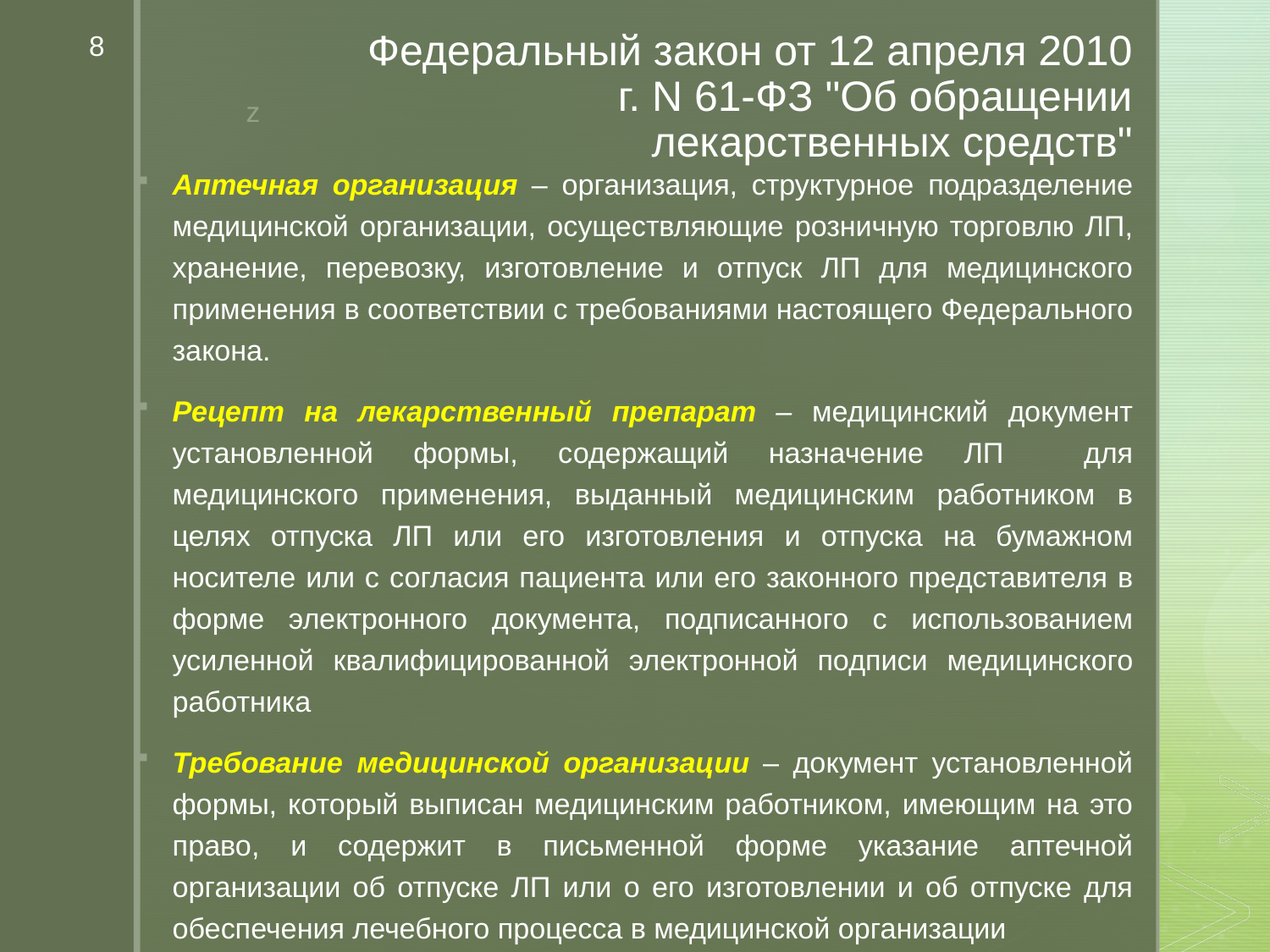

8
# Федеральный закон от 12 апреля 2010 г. N 61-ФЗ "Об обращении лекарственных средств"
Аптечная организация – организация, структурное подразделение медицинской организации, осуществляющие розничную торговлю ЛП, хранение, перевозку, изготовление и отпуск ЛП для медицинского применения в соответствии с требованиями настоящего Федерального закона.
Рецепт на лекарственный препарат – медицинский документ установленной формы, содержащий назначение ЛП  для медицинского применения, выданный медицинским работником в целях отпуска ЛП или его изготовления и отпуска на бумажном носителе или с согласия пациента или его законного представителя в форме электронного документа, подписанного с использованием усиленной квалифицированной электронной подписи медицинского работника
Требование медицинской организации – документ установленной формы, который выписан медицинским работником, имеющим на это право, и содержит в письменной форме указание аптечной организации об отпуске ЛП или о его изготовлении и об отпуске для обеспечения лечебного процесса в медицинской организации